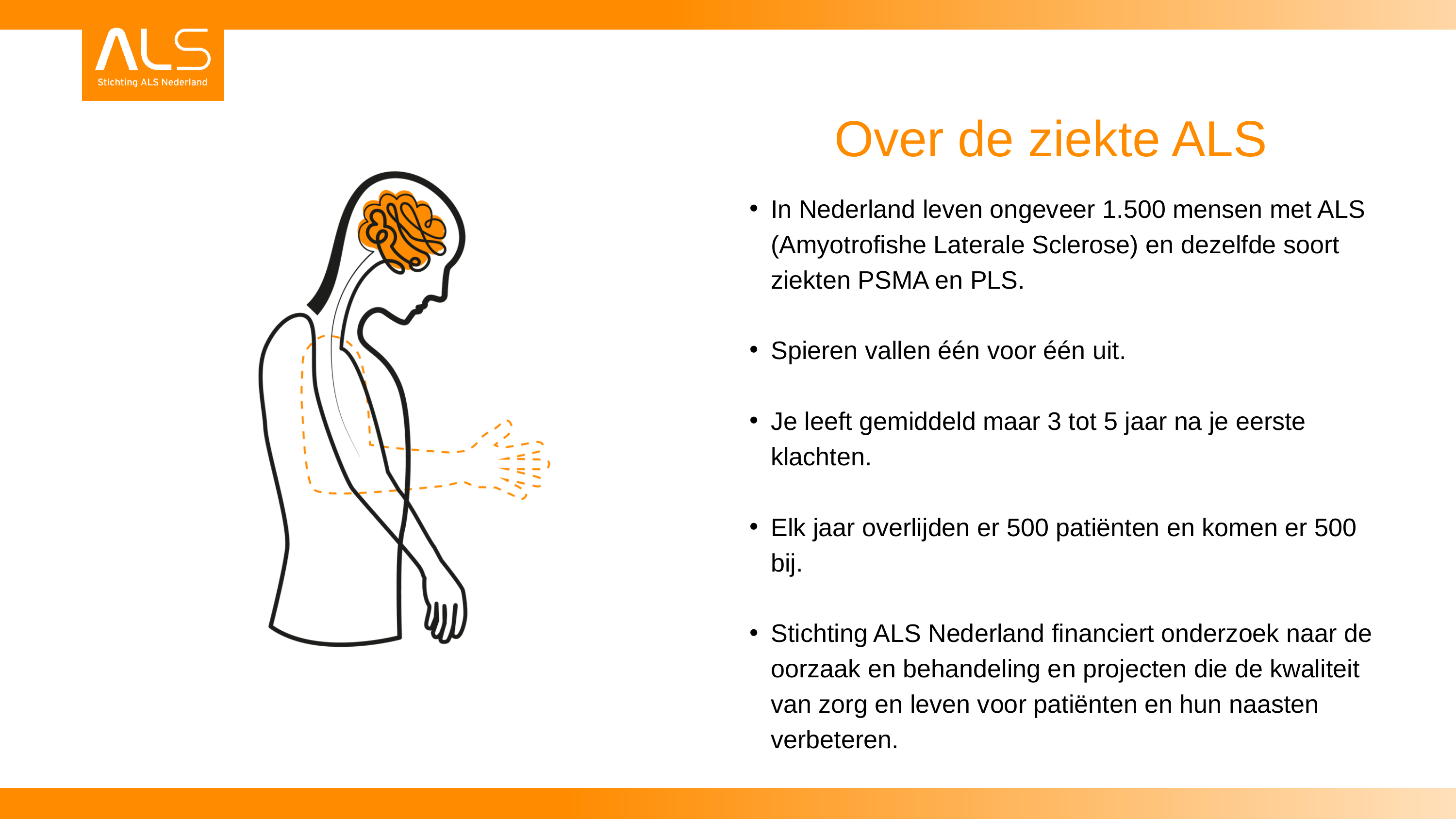

Over de ziekte ALS
In Nederland leven ongeveer 1.500 mensen met ALS (Amyotrofishe Laterale Sclerose) en dezelfde soort ziekten PSMA en PLS.

Spieren vallen één voor één uit.

Je leeft gemiddeld maar 3 tot 5 jaar na je eerste klachten.

Elk jaar overlijden er 500 patiënten en komen er 500 bij​.

Stichting ALS Nederland financiert onderzoek naar de oorzaak en behandeling en projecten die de kwaliteit van zorg en leven voor patiënten en hun naasten verbeteren.